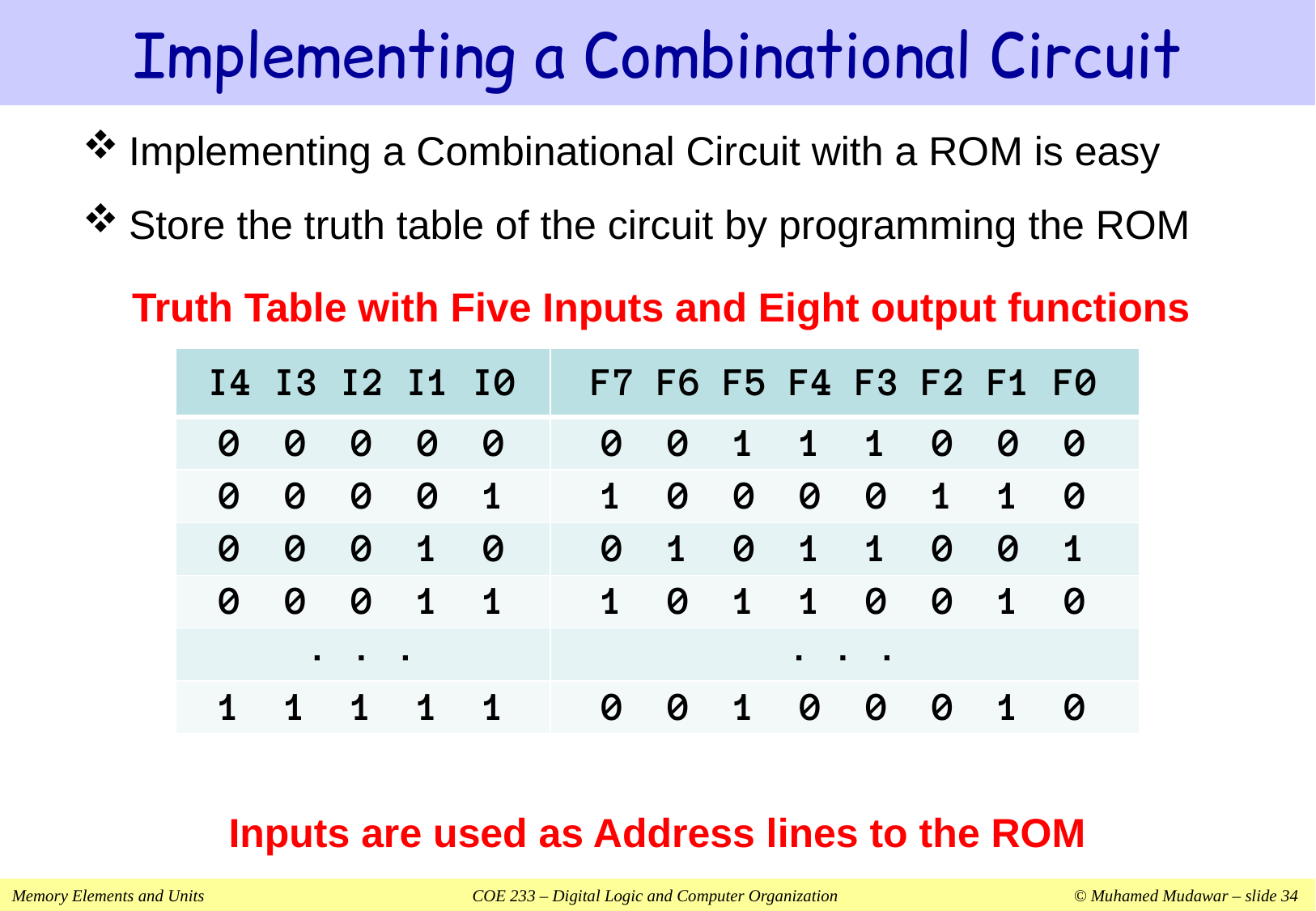

# Implementing a Combinational Circuit
Implementing a Combinational Circuit with a ROM is easy
Store the truth table of the circuit by programming the ROM
Truth Table with Five Inputs and Eight output functions
| I4 I3 I2 I1 I0 | F7 F6 F5 F4 F3 F2 F1 F0 |
| --- | --- |
| 0 0 0 0 0 | 0 0 1 1 1 0 0 0 |
| 0 0 0 0 1 | 1 0 0 0 0 1 1 0 |
| 0 0 0 1 0 | 0 1 0 1 1 0 0 1 |
| 0 0 0 1 1 | 1 0 1 1 0 0 1 0 |
| · · · | · · · |
| 1 1 1 1 1 | 0 0 1 0 0 0 1 0 |
Inputs are used as Address lines to the ROM